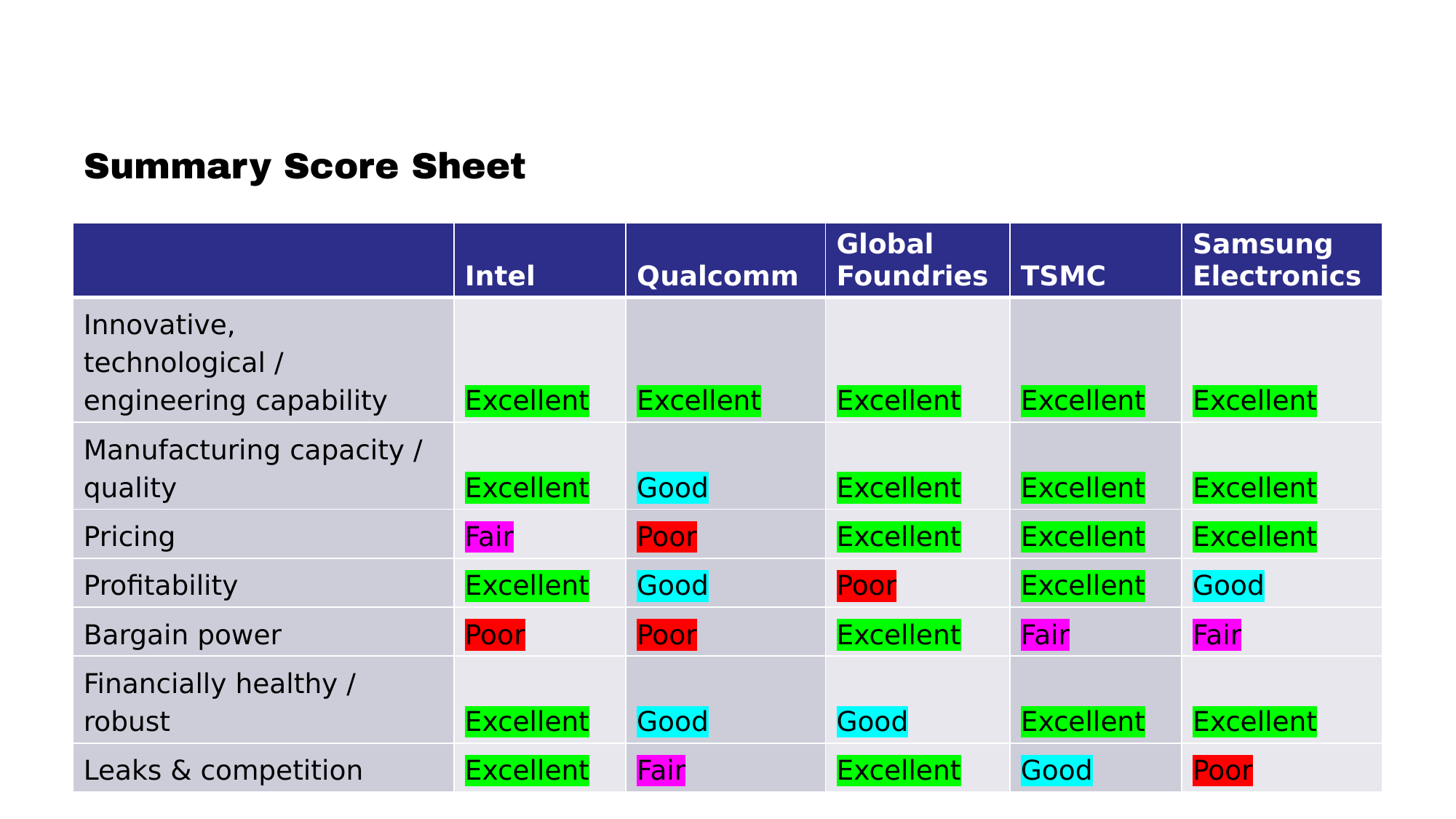

# Summary Score Sheet
|  | Intel | Qualcomm | Global Foundries | TSMC | Samsung Electronics |
| --- | --- | --- | --- | --- | --- |
| Innovative, technological / engineering capability | Excellent | Excellent | Excellent | Excellent | Excellent |
| Manufacturing capacity / quality | Excellent | Good | Excellent | Excellent | Excellent |
| Pricing | Fair | Poor | Excellent | Excellent | Excellent |
| Profitability | Excellent | Good | Poor | Excellent | Good |
| Bargain power | Poor | Poor | Excellent | Fair | Fair |
| Financially healthy / robust | Excellent | Good | Good | Excellent | Excellent |
| Leaks & competition | Excellent | Fair | Excellent | Good | Poor |